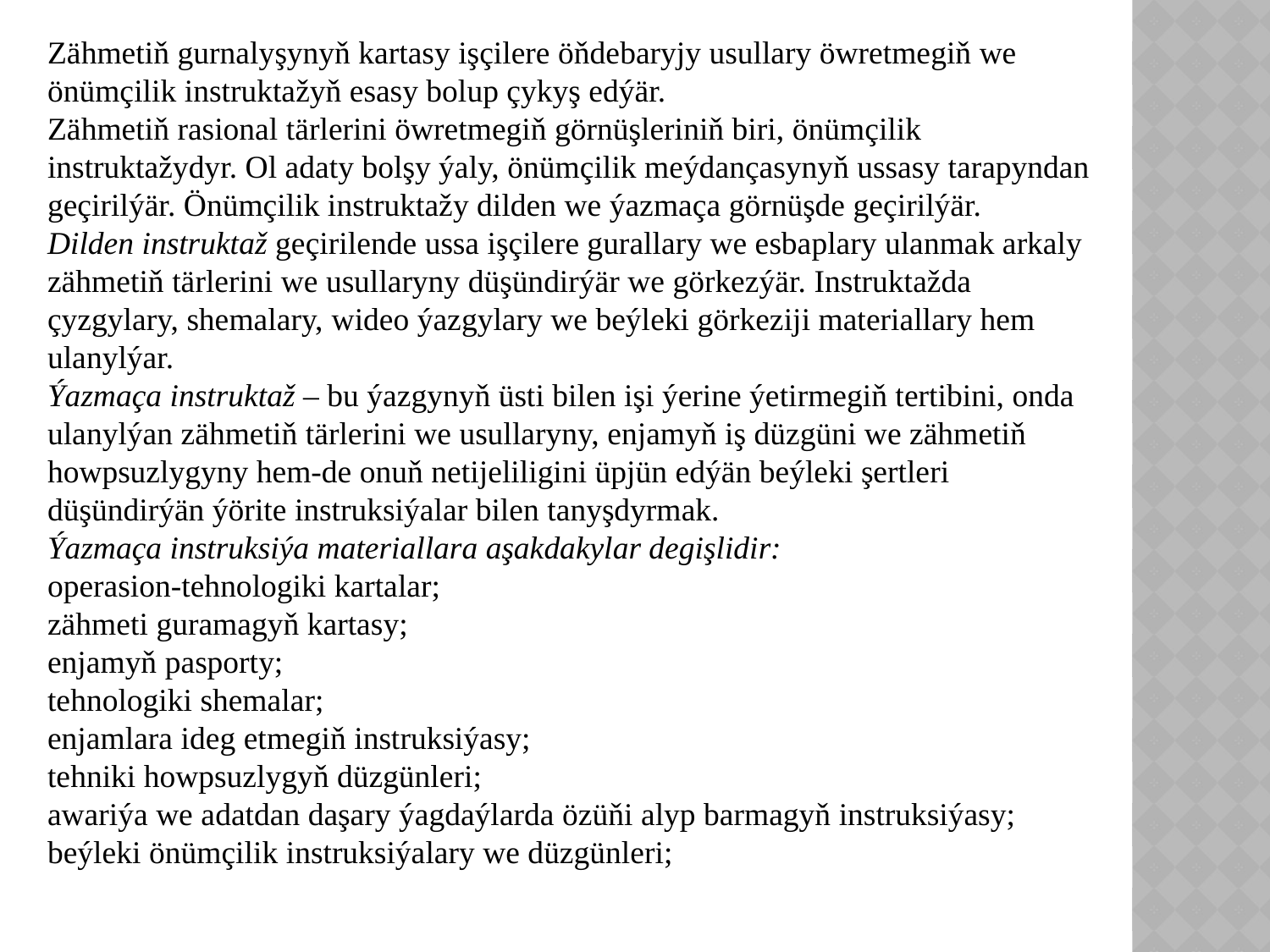

Zähmetiň gurnalyşynyň kartasy işçilere öňdebaryjy usullary öwretmegiň we önümçilik instruktažyň esasy bolup çykyş edýär.
Zähmetiň rasional tärlerini öwretmegiň görnüşleriniň biri, önümçilik instruktažydyr. Ol adaty bolşy ýaly, önümçilik meýdançasynyň ussasy tarapyndan geçirilýär. Önümçilik instruktažy dilden we ýazmaça görnüşde geçirilýär.
Dilden instruktaž geçirilende ussa işçilere gurallary we esbaplary ulanmak arkaly zähmetiň tärlerini we usullaryny düşündirýär we görkezýär. Instruktažda çyzgylary, shemalary, wideo ýazgylary we beýleki görkeziji materiallary hem ulanylýar.
Ýazmaça instruktaž – bu ýazgynyň üsti bilen işi ýerine ýetirmegiň tertibini, onda ulanylýan zähmetiň tärlerini we usullaryny, enjamyň iş düzgüni we zähmetiň howpsuzlygyny hem-de onuň netijeliligini üpjün edýän beýleki şertleri düşündirýän ýörite instruksiýalar bilen tanyşdyrmak.
Ýazmaça instruksiýa materiallara aşakdakylar degişlidir:
operasion-tehnologiki kartalar;
zähmeti guramagyň kartasy;
enjamyň pasporty;
tehnologiki shemalar;
enjamlara ideg etmegiň instruksiýasy;
tehniki howpsuzlygyň düzgünleri;
awariýa we adatdan daşary ýagdaýlarda özüňi alyp barmagyň instruksiýasy;
beýleki önümçilik instruksiýalary we düzgünleri;